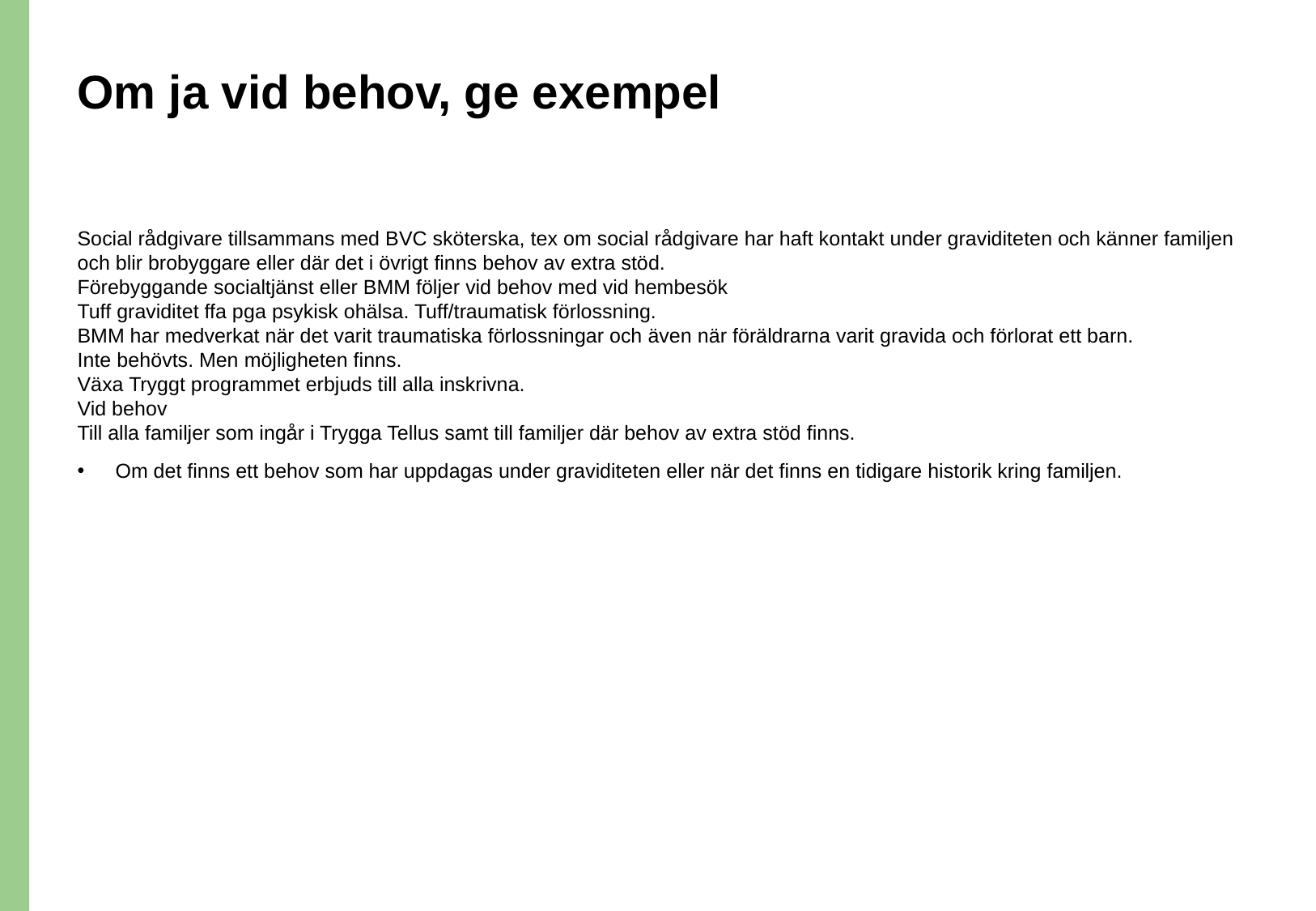

# Om ja vid behov, ge exempel
Social rådgivare tillsammans med BVC sköterska, tex om social rådgivare har haft kontakt under graviditeten och känner familjen och blir brobyggare eller där det i övrigt finns behov av extra stöd.
Förebyggande socialtjänst eller BMM följer vid behov med vid hembesök
Tuff graviditet ffa pga psykisk ohälsa. Tuff/traumatisk förlossning.
BMM har medverkat när det varit traumatiska förlossningar och även när föräldrarna varit gravida och förlorat ett barn.
Inte behövts. Men möjligheten finns.
Växa Tryggt programmet erbjuds till alla inskrivna.
Vid behov
Till alla familjer som ingår i Trygga Tellus samt till familjer där behov av extra stöd finns.
Om det finns ett behov som har uppdagas under graviditeten eller när det finns en tidigare historik kring familjen.